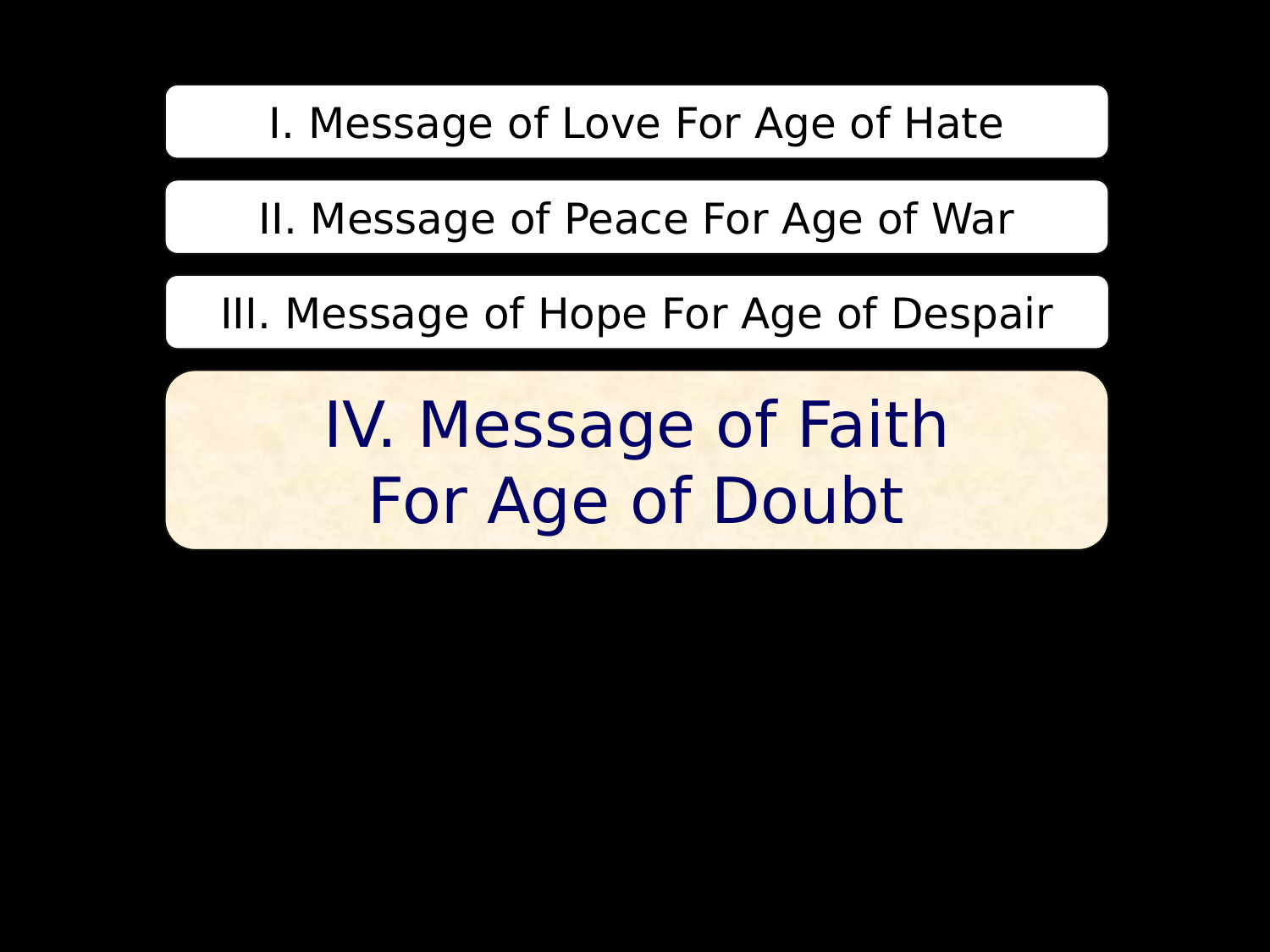

I. Message of Love For Age of Hate
II. Message of Peace For Age of War
III. Message of Hope For Age of Despair
IV. Message of Faith
For Age of Doubt